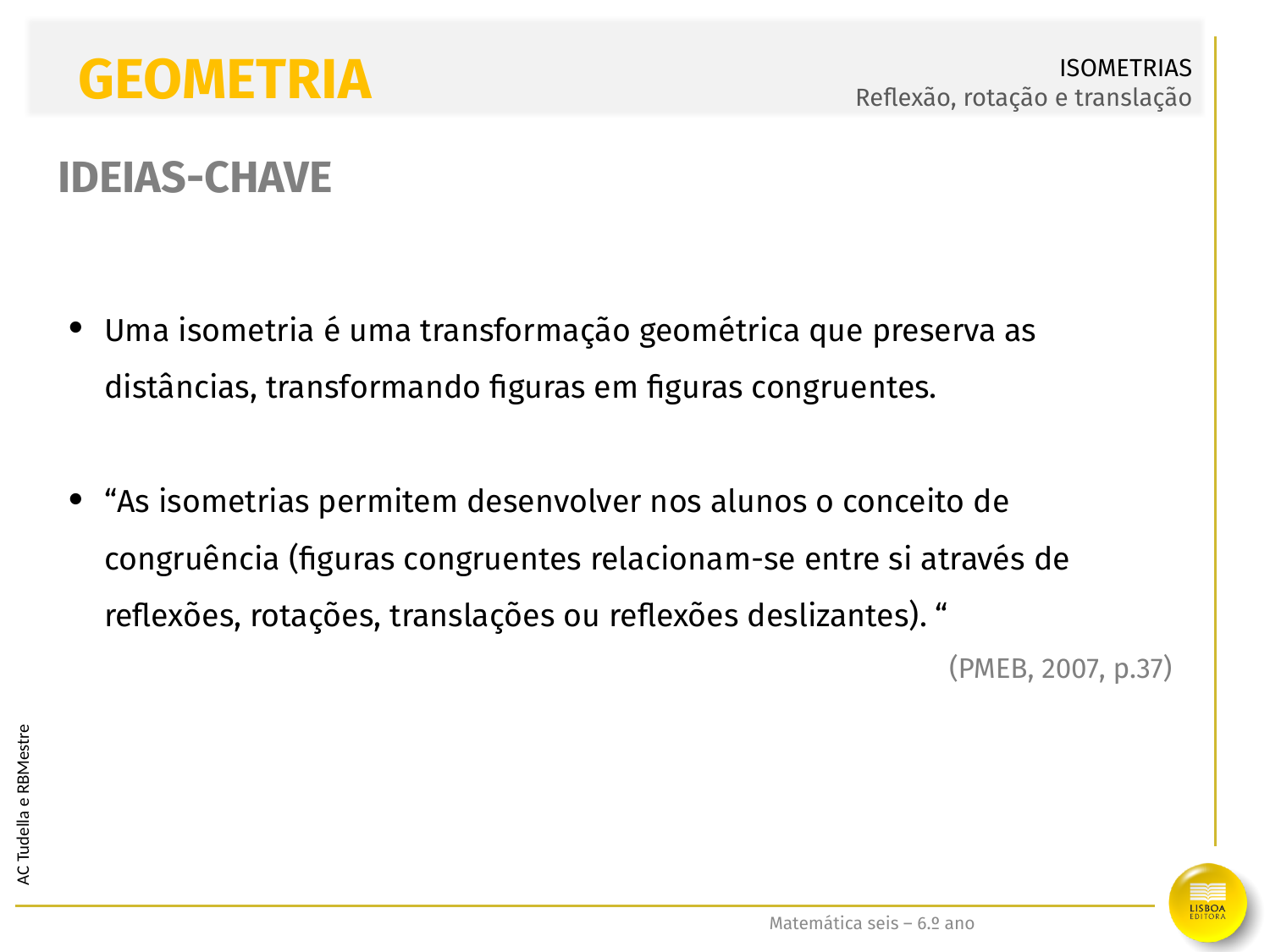

ISOMETRIAS
Reflexão, rotação e translação
GEOMETRIA
# IDEIAS-CHAVE

Uma isometria é uma transformação geométrica que preserva as distâncias, transformando figuras em figuras congruentes.

“As isometrias permitem desenvolver nos alunos o conceito de congruência (figuras congruentes relacionam-se entre si através de reflexões, rotações, translações ou reflexões deslizantes). “
(PMEB, 2007, p.37)